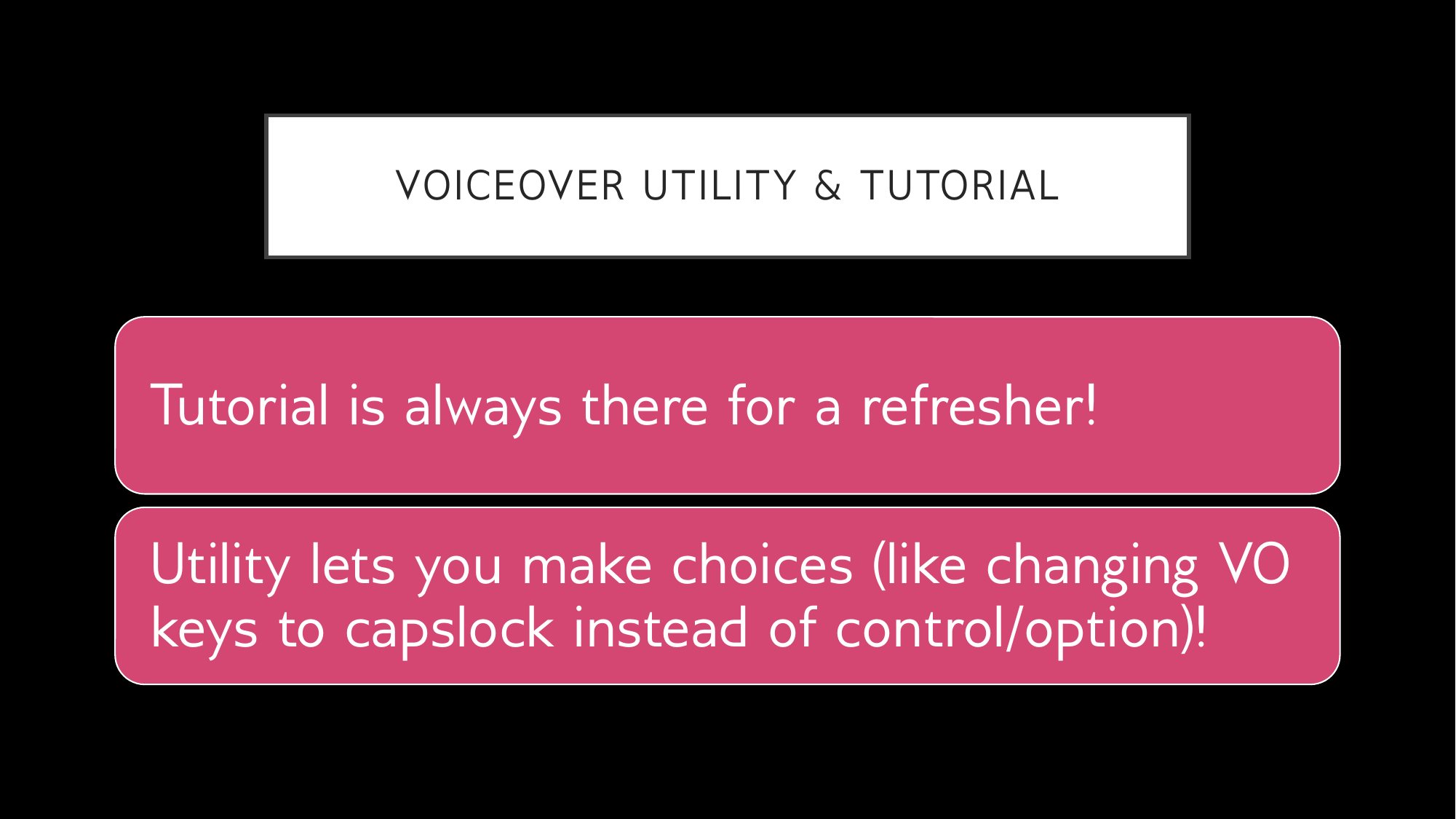

# Voiceover utility & tutorial
Tutorial is always there for a refresher!
Utility lets you make choices (like changing VO keys to capslock instead of control/option)!